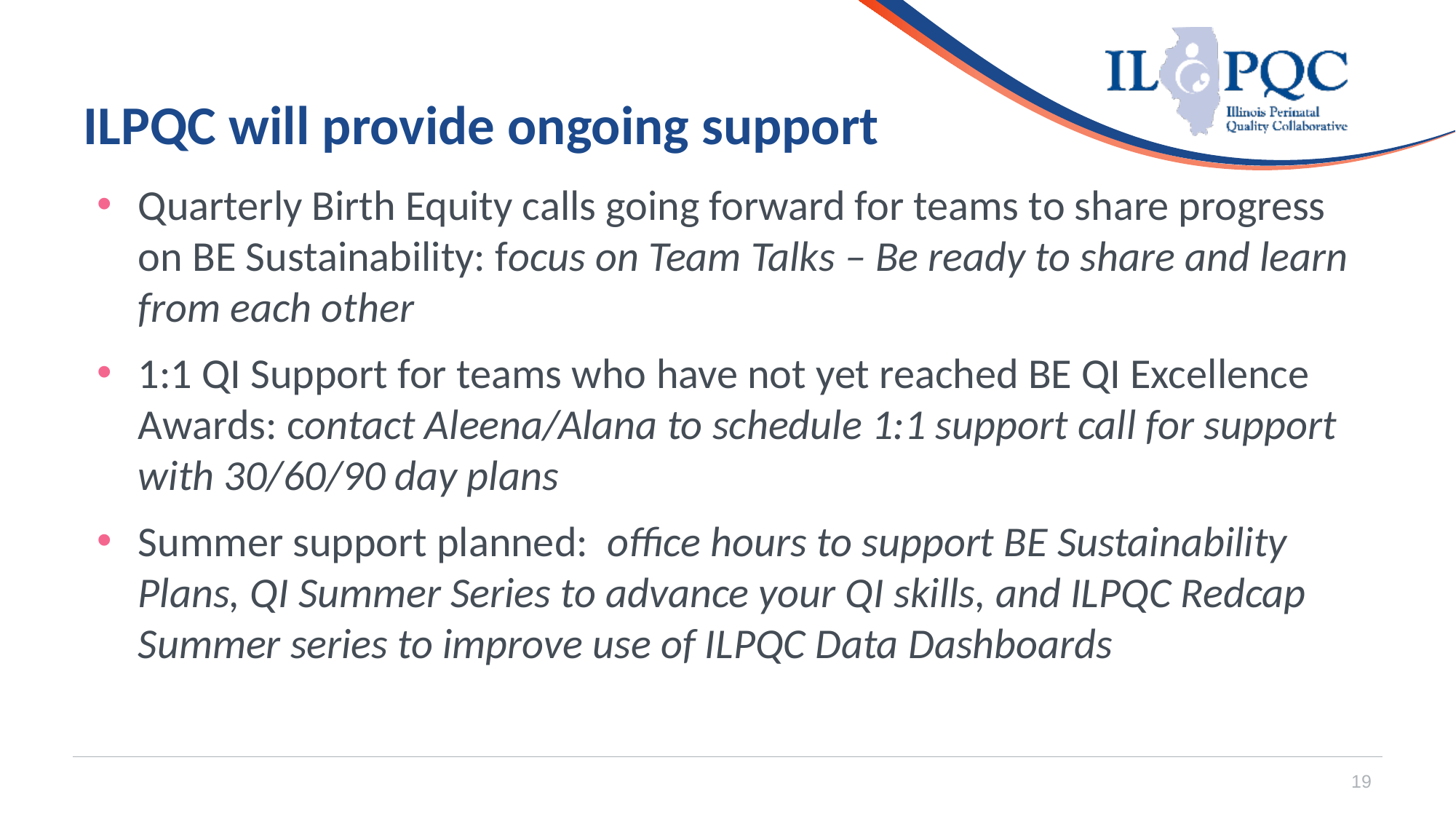

# ILPQC will provide ongoing support
Quarterly Birth Equity calls going forward for teams to share progress on BE Sustainability: focus on Team Talks – Be ready to share and learn from each other
1:1 QI Support for teams who have not yet reached BE QI Excellence Awards: contact Aleena/Alana to schedule 1:1 support call for support with 30/60/90 day plans
Summer support planned:  office hours to support BE Sustainability Plans, QI Summer Series to advance your QI skills, and ILPQC Redcap Summer series to improve use of ILPQC Data Dashboards

19